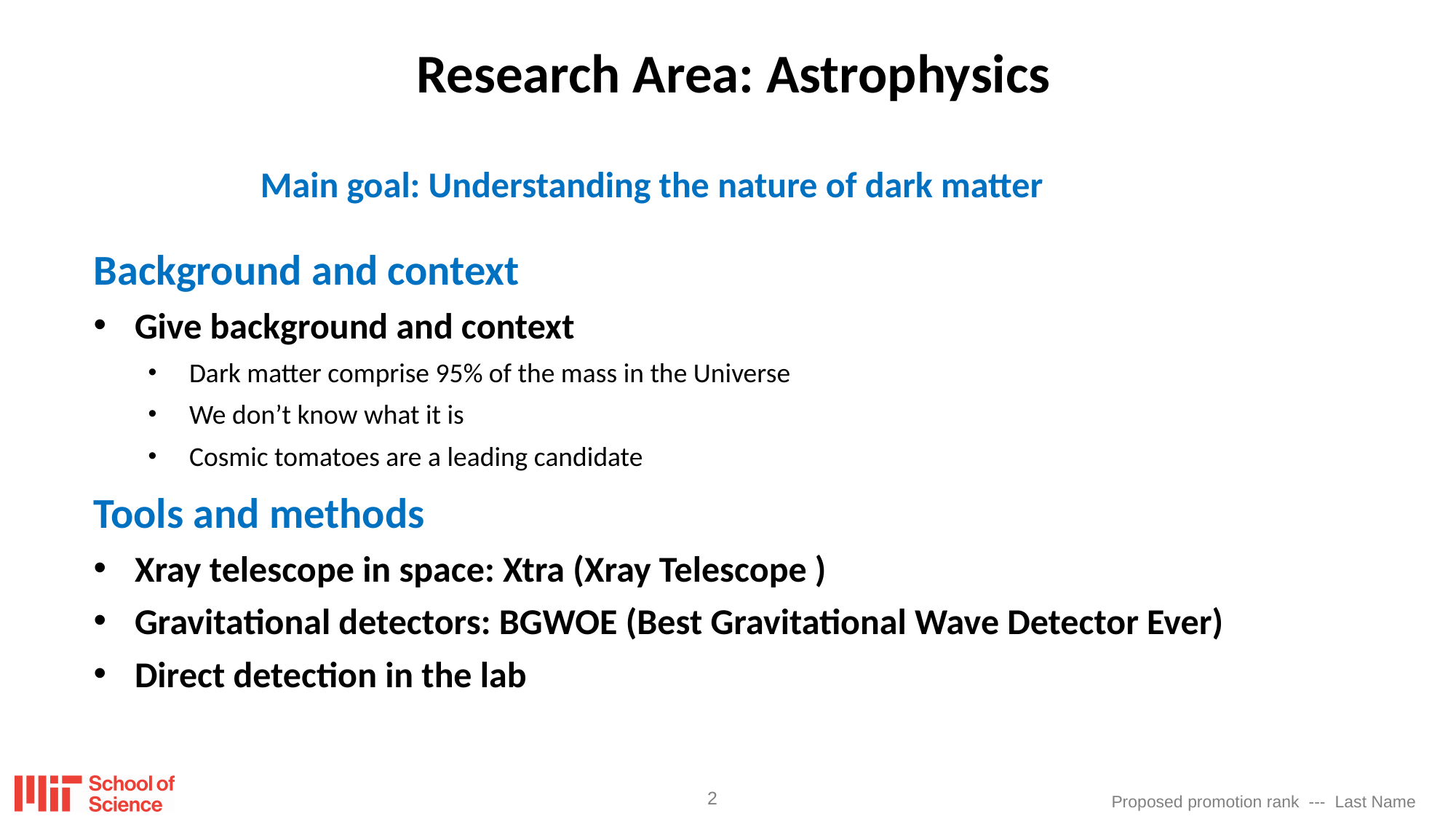

# Research Area: Astrophysics
Main goal: Understanding the nature of dark matter
Background and context
Give background and context
Dark matter comprise 95% of the mass in the Universe
We don’t know what it is
Cosmic tomatoes are a leading candidate
Tools and methods
Xray telescope in space: Xtra (Xray Telescope )
Gravitational detectors: BGWOE (Best Gravitational Wave Detector Ever)
Direct detection in the lab